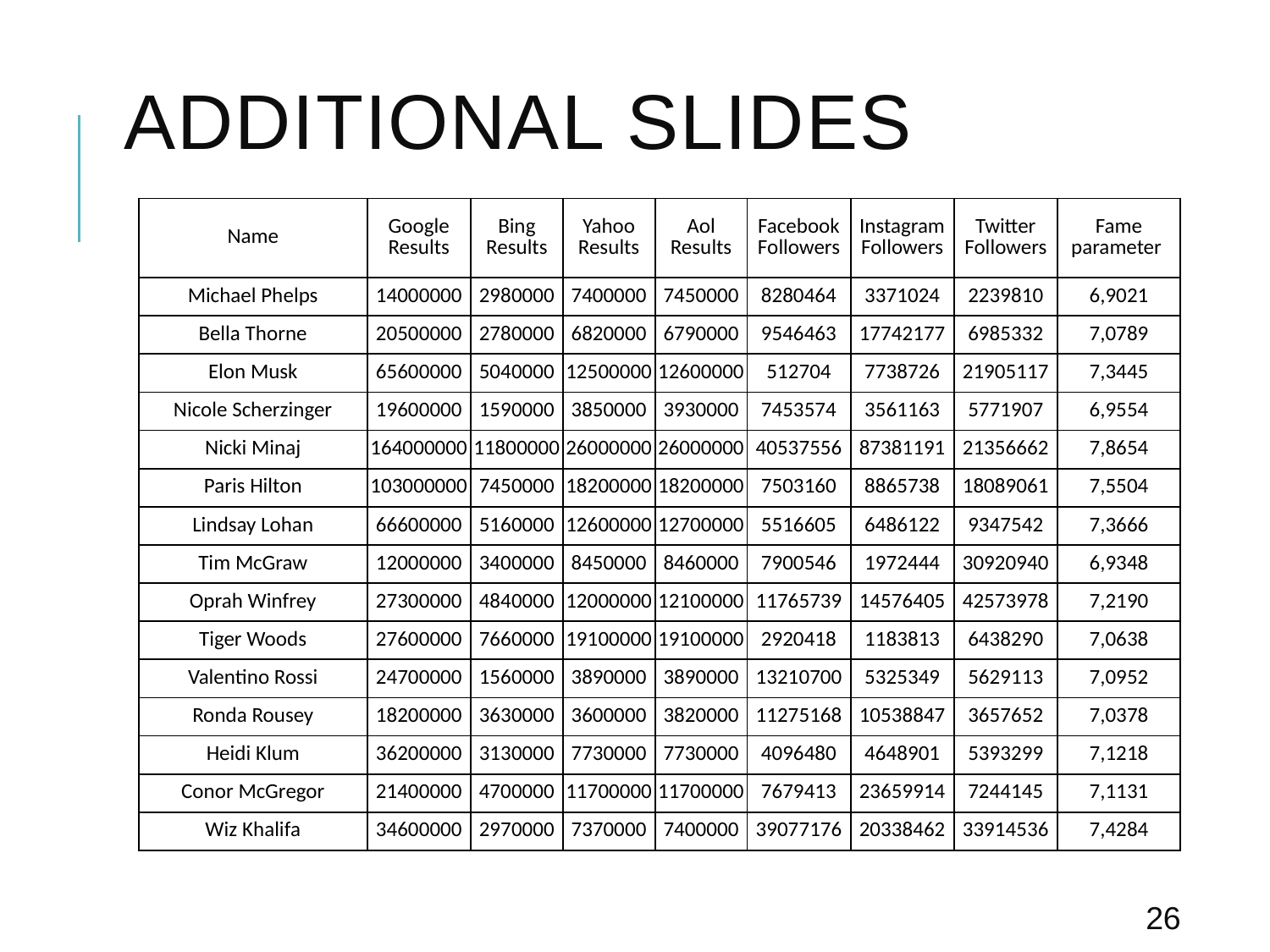

# Additional SLides
| Name | Google Results | Bing Results | Yahoo Results | Aol Results | Facebook Followers | Instagram Followers | Twitter Followers | Fame parameter |
| --- | --- | --- | --- | --- | --- | --- | --- | --- |
| Michael Phelps | 14000000 | 2980000 | 7400000 | 7450000 | 8280464 | 3371024 | 2239810 | 6,9021 |
| Bella Thorne | 20500000 | 2780000 | 6820000 | 6790000 | 9546463 | 17742177 | 6985332 | 7,0789 |
| Elon Musk | 65600000 | 5040000 | 12500000 | 12600000 | 512704 | 7738726 | 21905117 | 7,3445 |
| Nicole Scherzinger | 19600000 | 1590000 | 3850000 | 3930000 | 7453574 | 3561163 | 5771907 | 6,9554 |
| Nicki Minaj | 164000000 | 11800000 | 26000000 | 26000000 | 40537556 | 87381191 | 21356662 | 7,8654 |
| Paris Hilton | 103000000 | 7450000 | 18200000 | 18200000 | 7503160 | 8865738 | 18089061 | 7,5504 |
| Lindsay Lohan | 66600000 | 5160000 | 12600000 | 12700000 | 5516605 | 6486122 | 9347542 | 7,3666 |
| Tim McGraw | 12000000 | 3400000 | 8450000 | 8460000 | 7900546 | 1972444 | 30920940 | 6,9348 |
| Oprah Winfrey | 27300000 | 4840000 | 12000000 | 12100000 | 11765739 | 14576405 | 42573978 | 7,2190 |
| Tiger Woods | 27600000 | 7660000 | 19100000 | 19100000 | 2920418 | 1183813 | 6438290 | 7,0638 |
| Valentino Rossi | 24700000 | 1560000 | 3890000 | 3890000 | 13210700 | 5325349 | 5629113 | 7,0952 |
| Ronda Rousey | 18200000 | 3630000 | 3600000 | 3820000 | 11275168 | 10538847 | 3657652 | 7,0378 |
| Heidi Klum | 36200000 | 3130000 | 7730000 | 7730000 | 4096480 | 4648901 | 5393299 | 7,1218 |
| Conor McGregor | 21400000 | 4700000 | 11700000 | 11700000 | 7679413 | 23659914 | 7244145 | 7,1131 |
| Wiz Khalifa | 34600000 | 2970000 | 7370000 | 7400000 | 39077176 | 20338462 | 33914536 | 7,4284 |
26